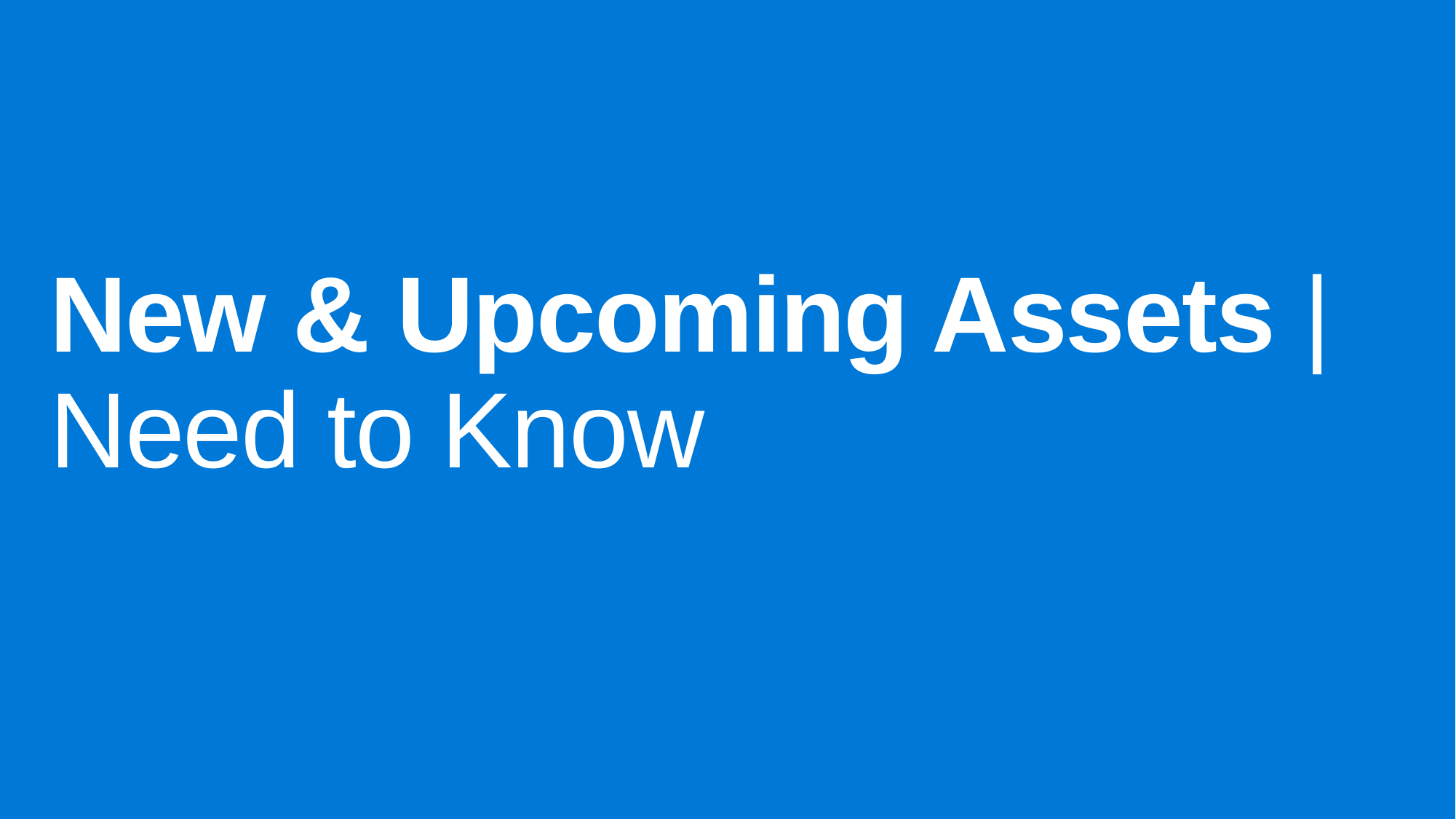

# New & Upcoming Assets | Need to Know